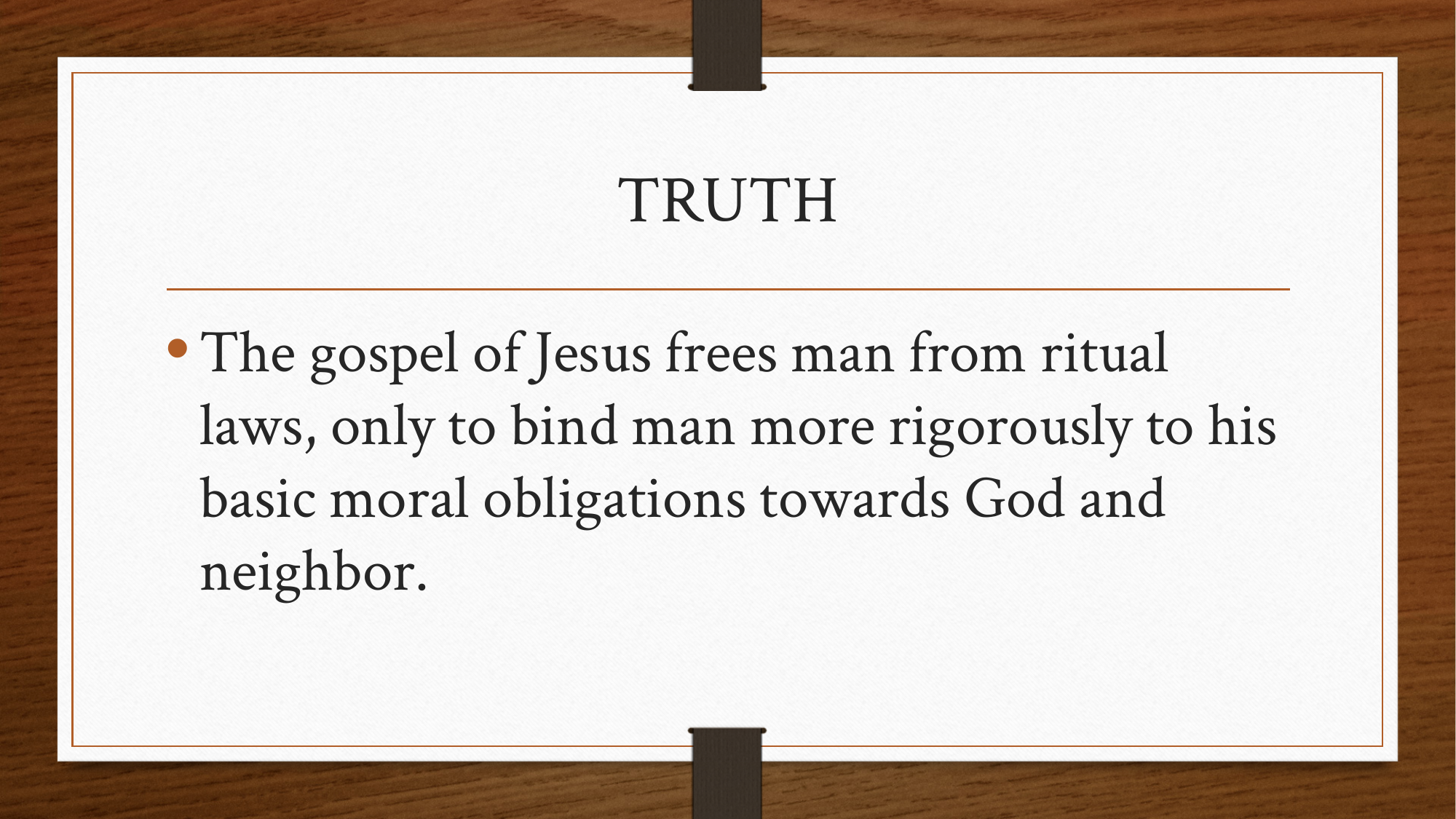

# TRUTH
The gospel of Jesus frees man from ritual laws, only to bind man more rigorously to his basic moral obligations towards God and neighbor.